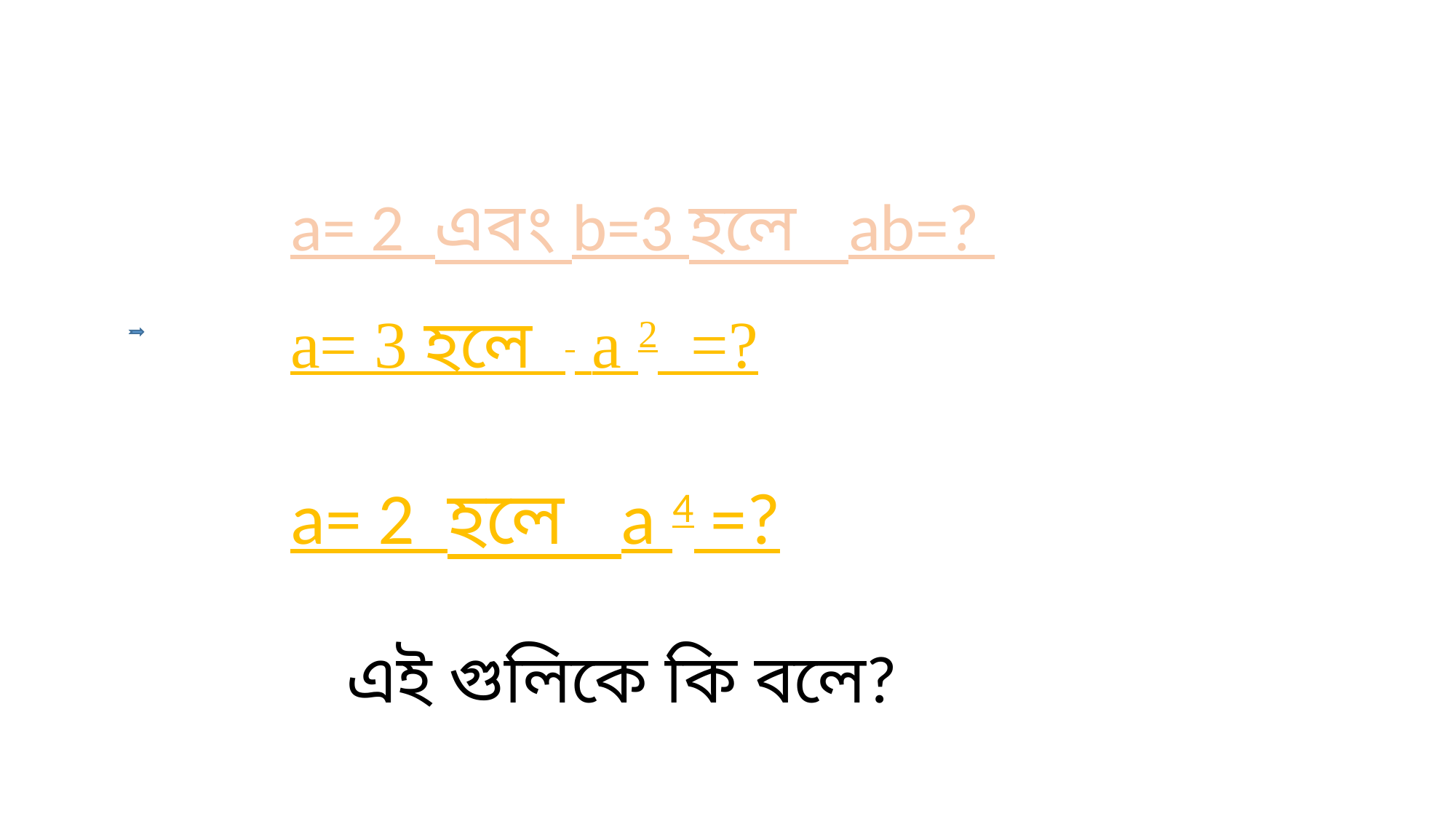

a= 2  এবং b=3 হলে   ab=?
a= 3 হলে    a 2  =?

a= 2  হলে   a 4 =?
এই গুলিকে কি বলে?